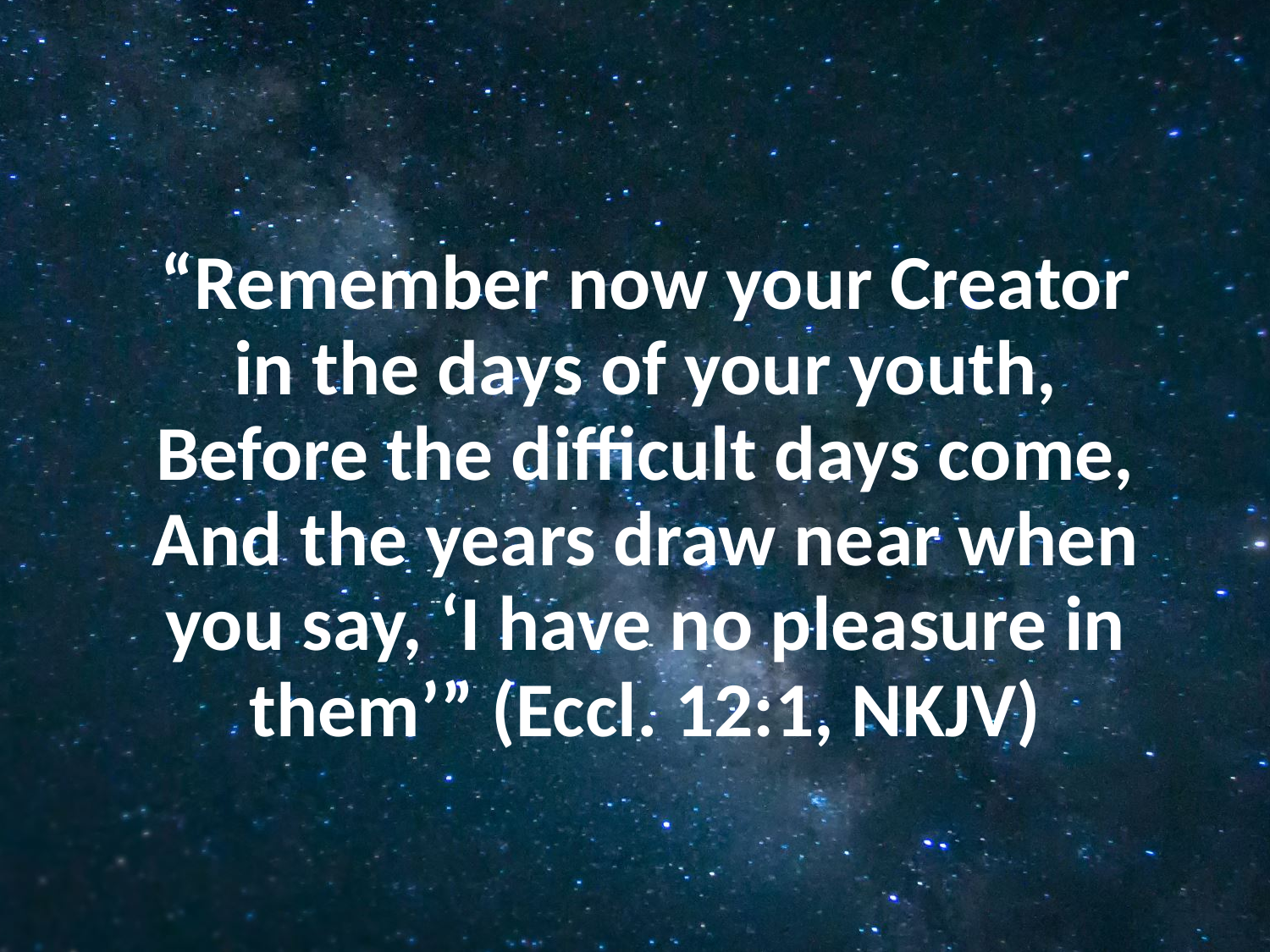

“Remember now your Creator in the days of your youth, Before the difficult days come, And the years draw near when you say, ‘I have no pleasure in them’” (Eccl. 12:1, NKJV)